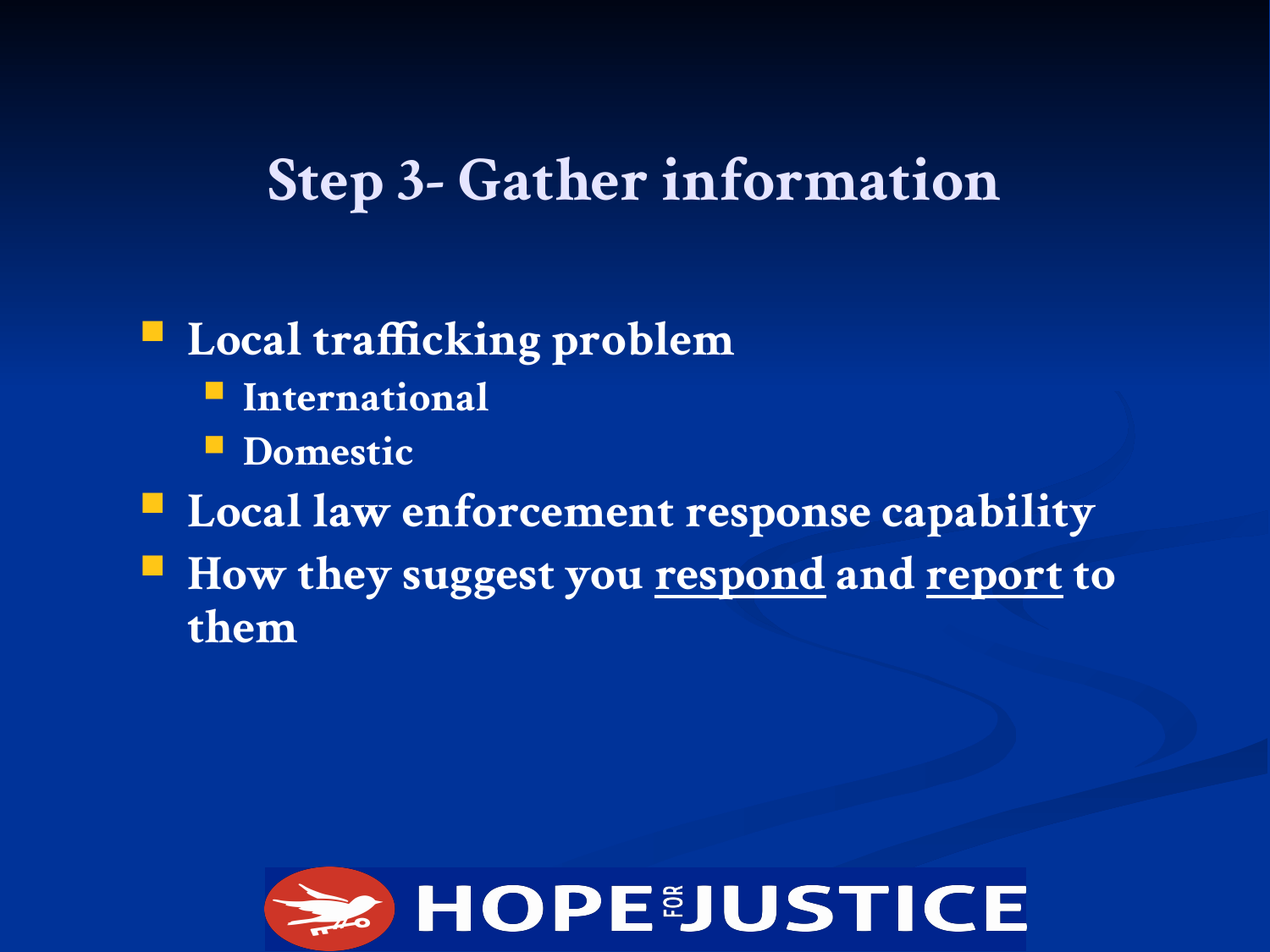

Step 3- Gather information

Local trafficking problem
International
Domestic
Local law enforcement response capability
How they suggest you respond and report to them